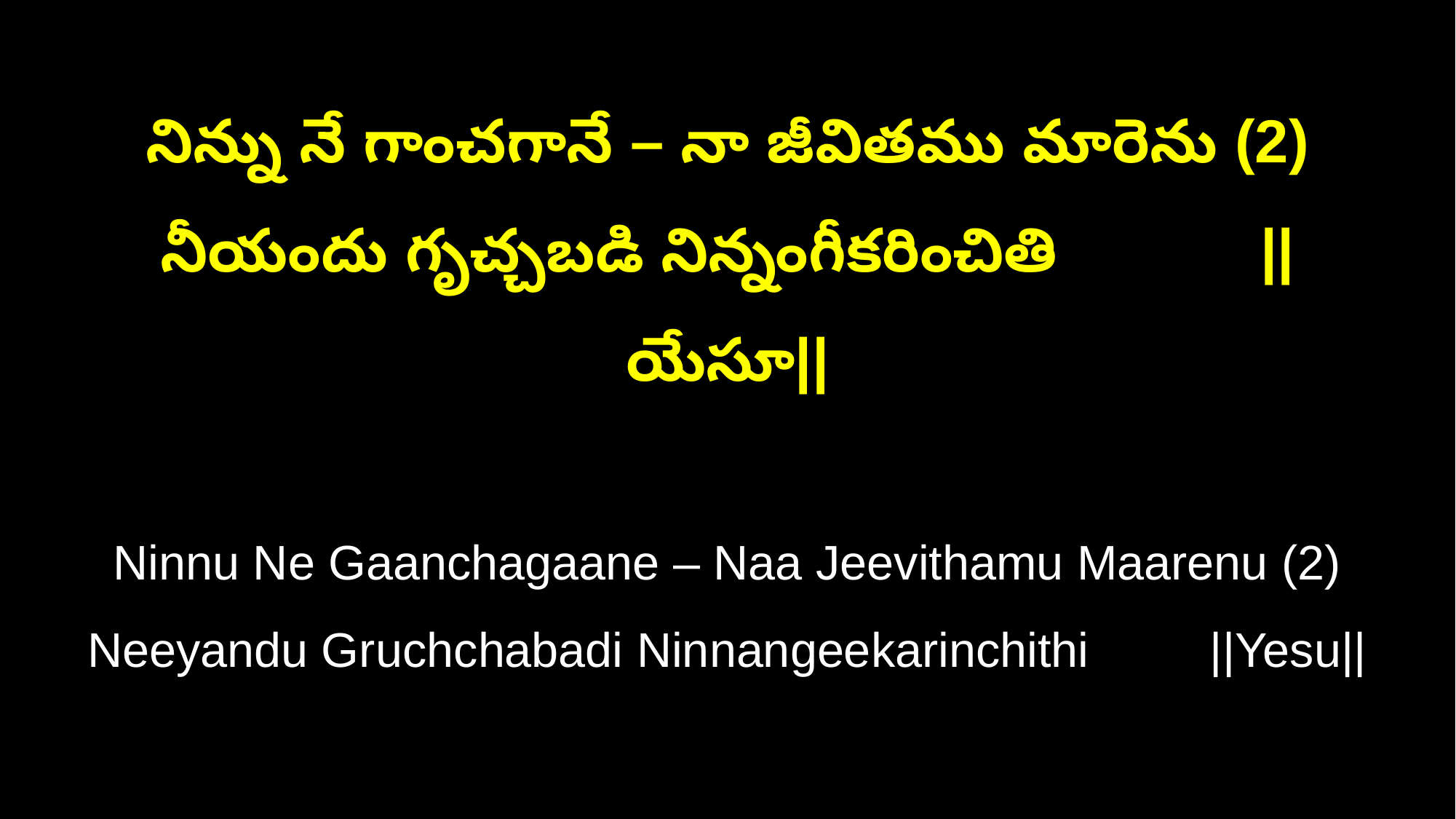

నిన్ను నే గాంచగానే – నా జీవితము మారెను (2)
నీయందు గృచ్చబడి నిన్నంగీకరించితి            ||యేసూ||
Ninnu Ne Gaanchagaane – Naa Jeevithamu Maarenu (2)
Neeyandu Gruchchabadi Ninnangeekarinchithi         ||Yesu||